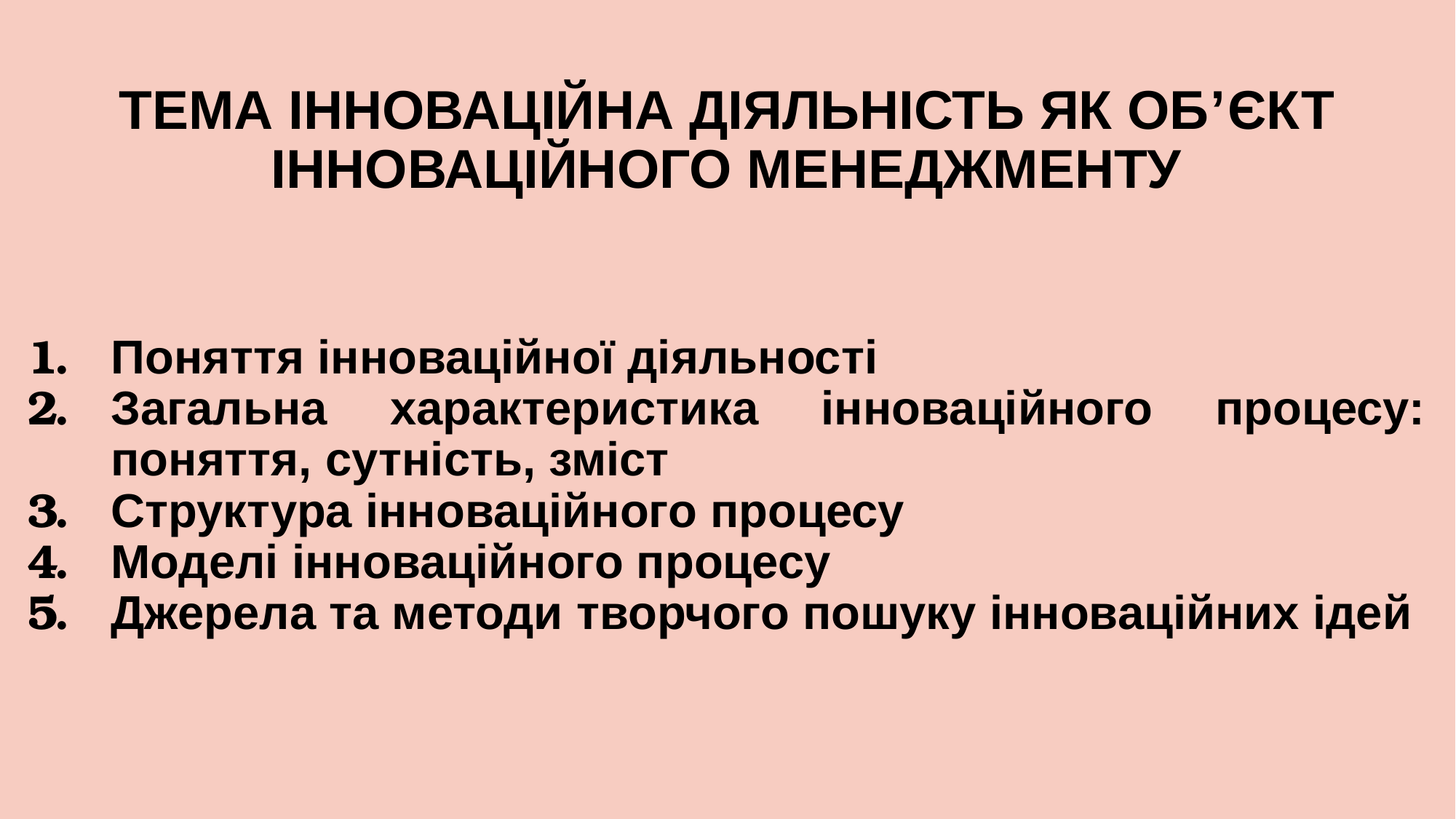

# ТЕМА ІННОВАЦІЙНА ДІЯЛЬНІСТЬ ЯК ОБ’ЄКТ ІННОВАЦІЙНОГО МЕНЕДЖМЕНТУ
Поняття інноваційної діяльності
Загальна характеристика інноваційного процесу: поняття, сутність, зміст
Структура інноваційного процесу
Моделі інноваційного процесу
Джерела та методи творчого пошуку інноваційних ідей